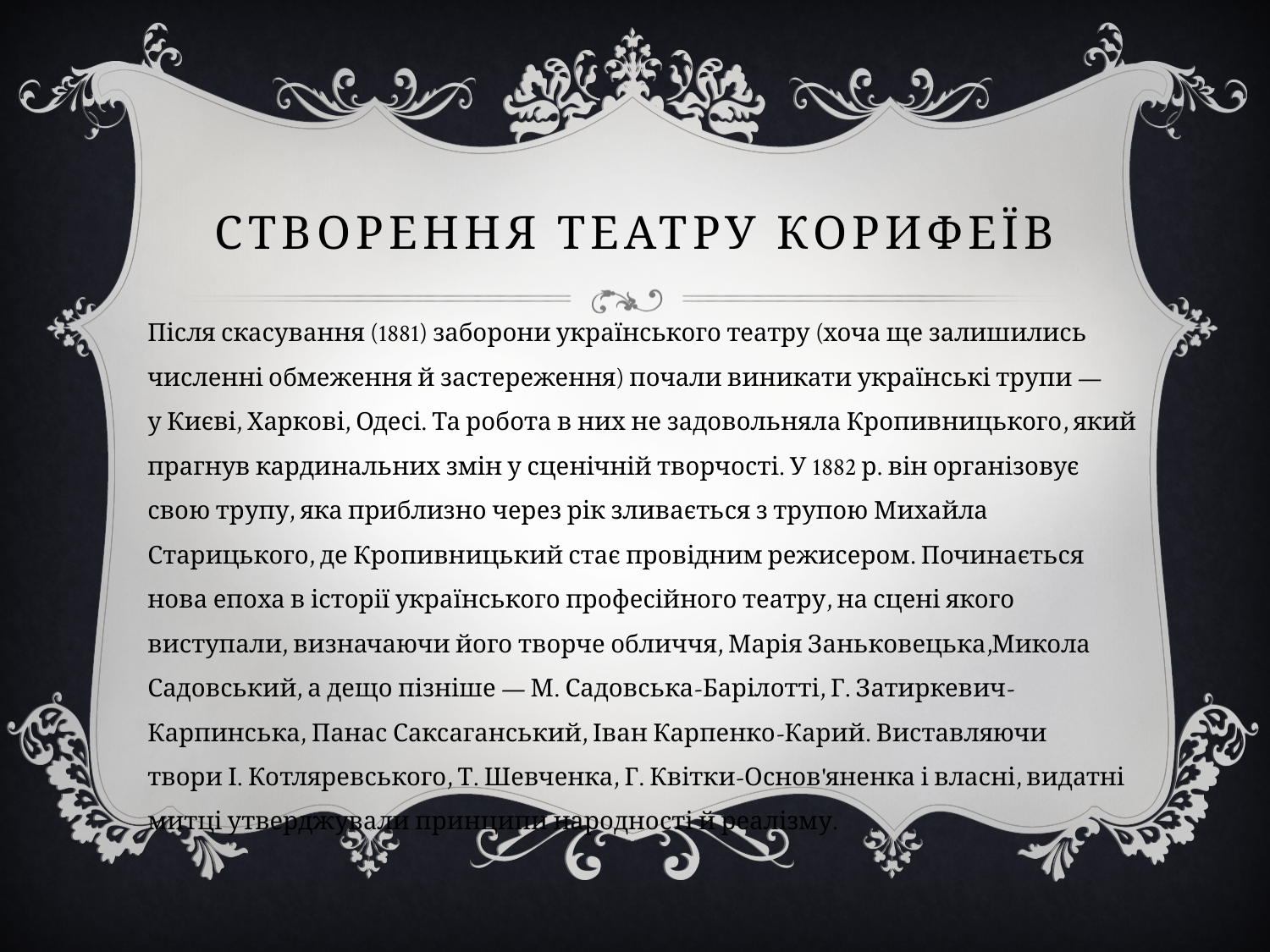

# Створення театру корифеїв
Після скасування (1881) заборони українського театру (хоча ще залишились численні обмеження й застереження) почали виникати українські трупи — у Києві, Харкові, Одесі. Та робота в них не задовольняла Кропивницького, який прагнув кардинальних змін у сценічній творчості. У 1882 р. він організовує свою трупу, яка приблизно через рік зливається з трупою Михайла Старицького, де Кропивницький стає провідним режисером. Починається нова епоха в історії українського професійного театру, на сцені якого виступали, визначаючи його творче обличчя, Марія Заньковецька,Микола Садовський, а дещо пізніше — М. Садовська-Барілотті, Г. Затиркевич-Карпинська, Панас Саксаганський, Іван Карпенко-Карий. Виставляючи твори І. Котляревського, Т. Шевченка, Г. Квітки-Основ'яненка і власні, видатні митці утверджували принципи народності й реалізму.